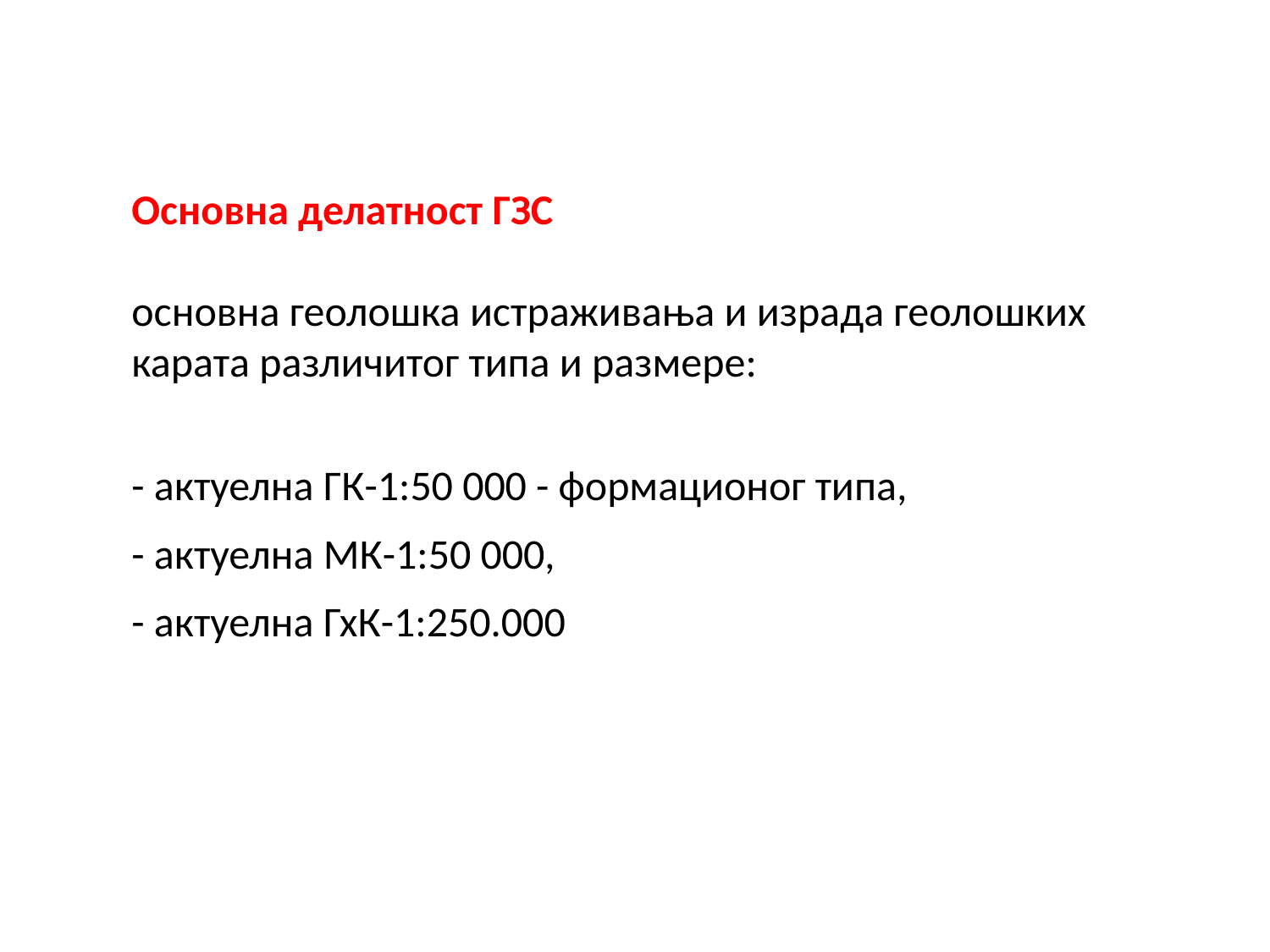

# Основна делатност ГЗС основна геолошка истраживања и израда геолошких карата различитог типа и размере:
- актуелна ГК-1:50 000 - формационог типа,
- актуелна МК-1:50 000,
- актуелна ГхК-1:250.000